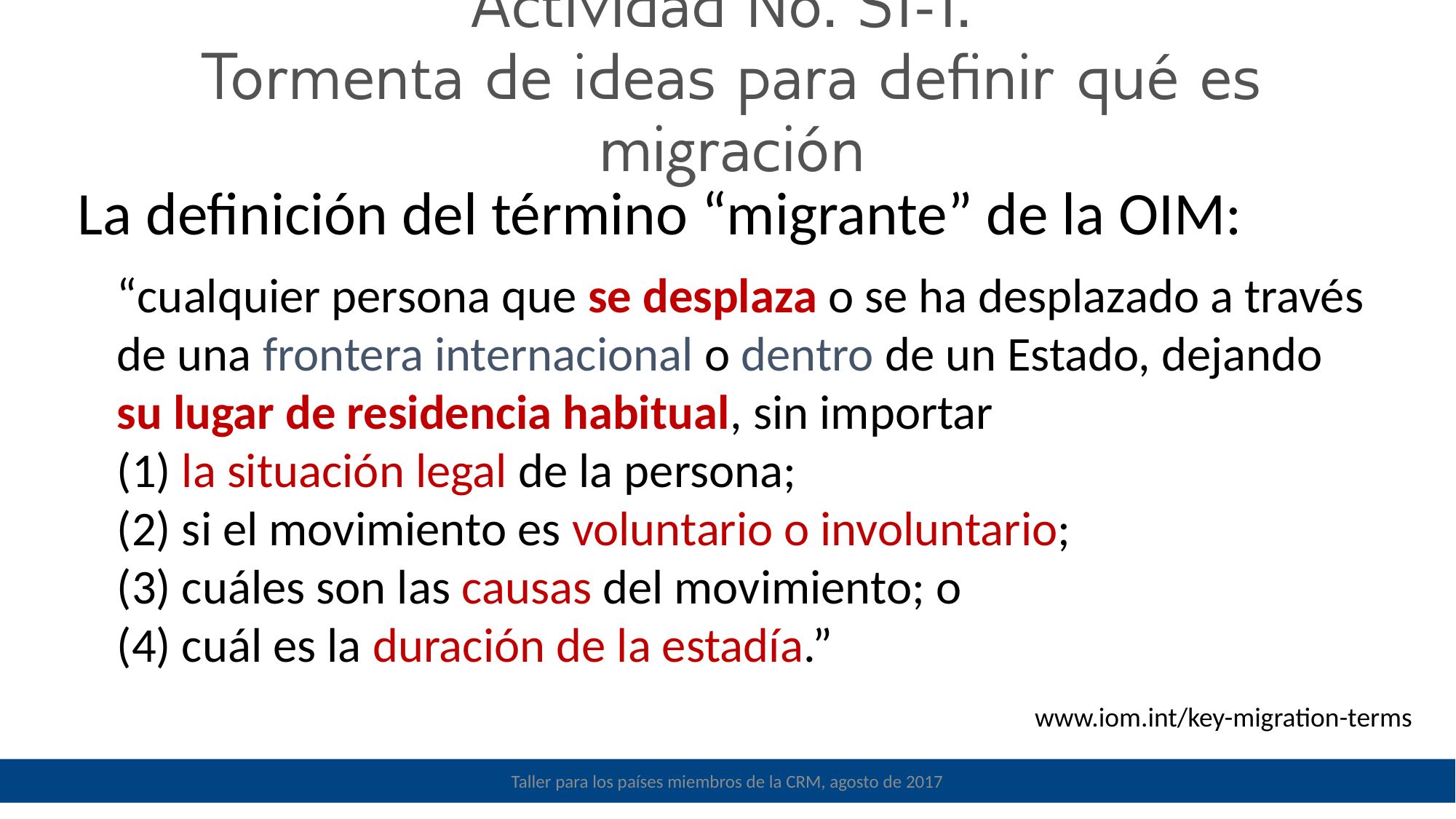

Actividad No. S1-1.
Tormenta de ideas para definir qué es migración
# La definición del término “migrante” de la OIM:
“cualquier persona que se desplaza o se ha desplazado a través de una frontera internacional o dentro de un Estado, dejando su lugar de residencia habitual, sin importar
(1) la situación legal de la persona;
(2) si el movimiento es voluntario o involuntario;
(3) cuáles son las causas del movimiento; o
(4) cuál es la duración de la estadía.”

www.iom.int/key-migration-terms
Taller para los países miembros de la CRM, agosto de 2017